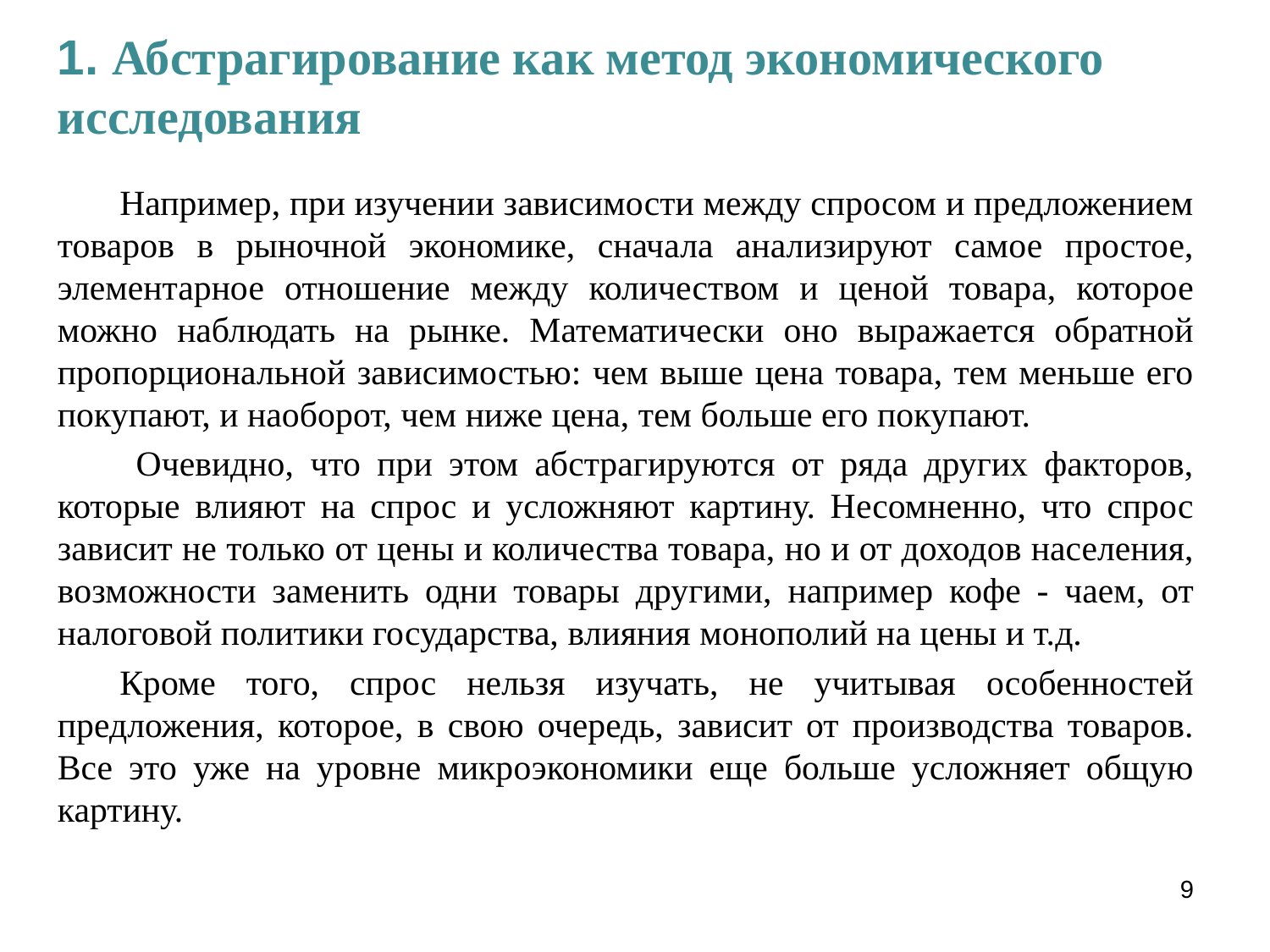

1. Абстрагирование как метод экономического исследования
Например, при изучении зависимости между спросом и предложением товаров в рыночной экономике, сначала анализируют самое простое, элементарное отношение между количеством и ценой товара, которое можно наблюдать на рынке. Математически оно выражается обратной пропорциональной зависимостью: чем выше цена товара, тем меньше его покупают, и наоборот, чем ниже цена, тем больше его покупают.
 Очевидно, что при этом абстрагируются от ряда других факторов, которые влияют на спрос и усложняют картину. Несомненно, что спрос зависит не только от цены и количества товара, но и от доходов населения, возможности заменить одни товары другими, например кофе - чаем, от налоговой политики государства, влияния монополий на цены и т.д.
Кроме того, спрос нельзя изучать, не учитывая особенностей предложения, которое, в свою очередь, зависит от производства товаров. Все это уже на уровне микроэкономики еще больше усложняет общую картину.
9